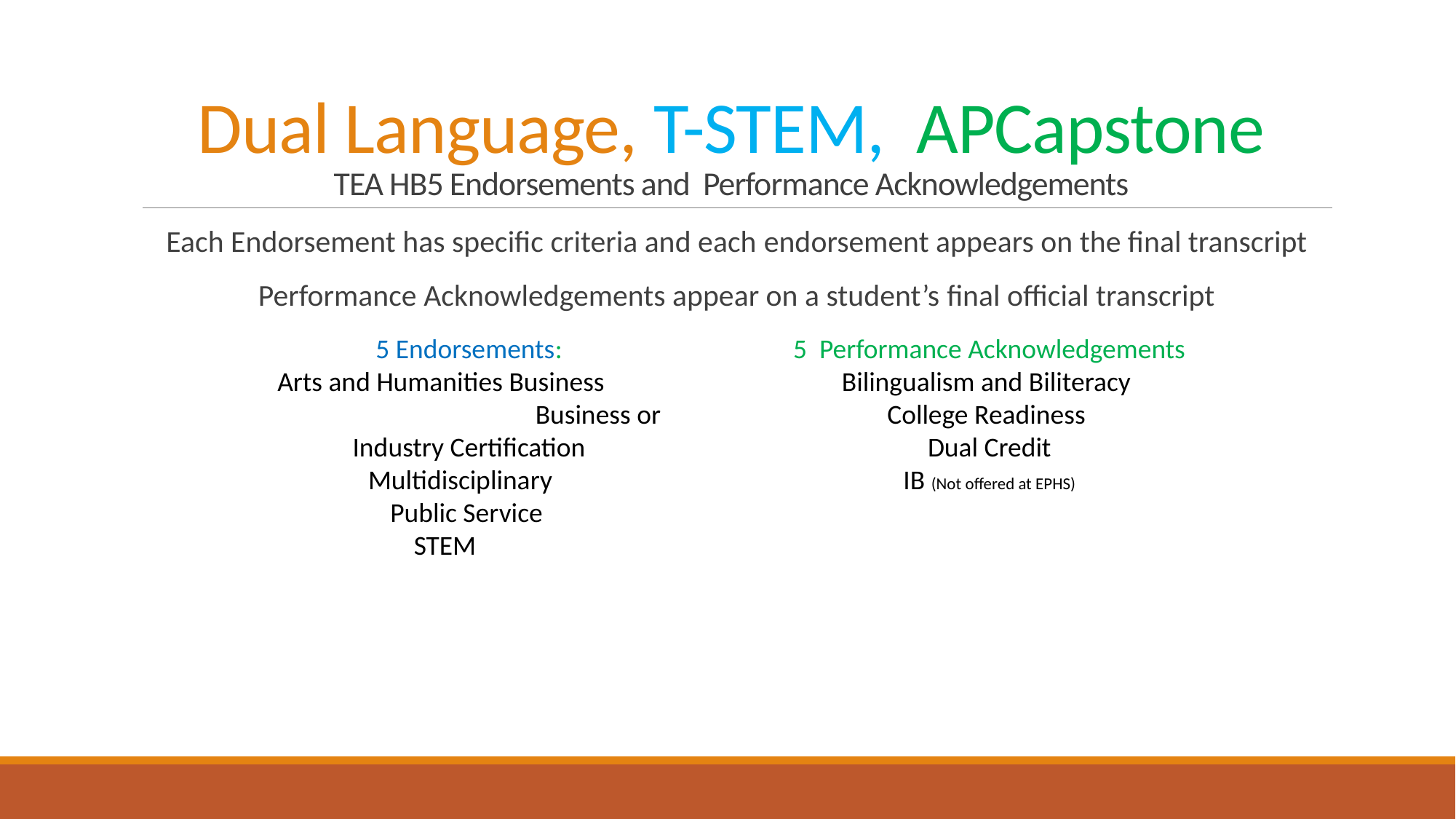

# Dual Language, T-STEM,  APCapstone TEA HB5 Endorsements and  Performance Acknowledgements
Each Endorsement has specific criteria and each endorsement appears on the final transcript​
Performance Acknowledgements appear on a student’s final official transcript

 5 Endorsements:
Arts and Humanities Business                                                    Business or Industry Certification
       Multidisciplinary
        Public Service
 STEM
 5  Performance Acknowledgements
Bilingualism and Biliteracy
 College Readiness
 Dual Credit
 IB (Not offered at EPHS)